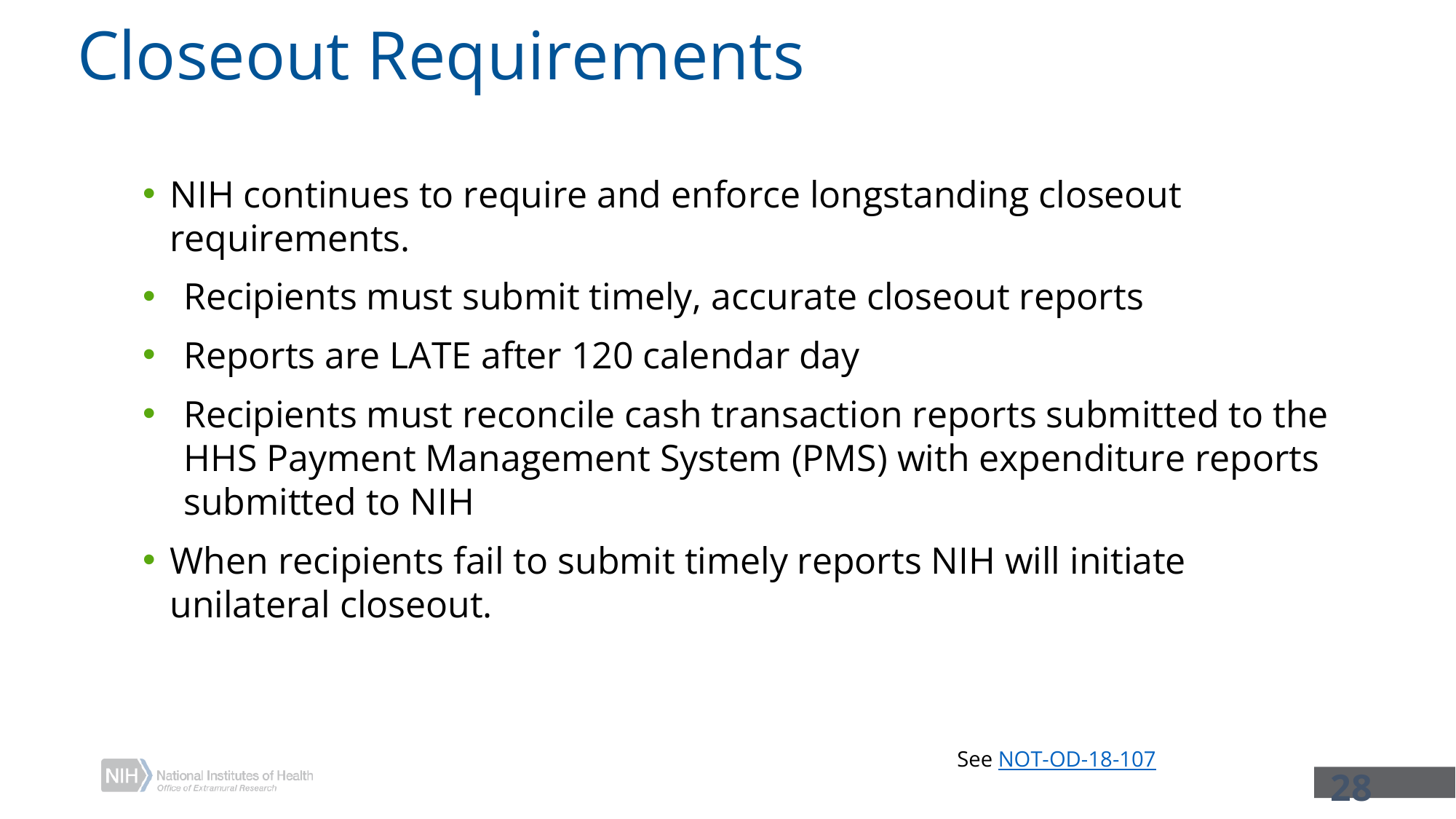

# Closeout Requirements
NIH continues to require and enforce longstanding closeout requirements.
Recipients must submit timely, accurate closeout reports
Reports are LATE after 120 calendar day
Recipients must reconcile cash transaction reports submitted to the HHS Payment Management System (PMS) with expenditure reports submitted to NIH
When recipients fail to submit timely reports NIH will initiate unilateral closeout.
See NOT-OD-18-107
28